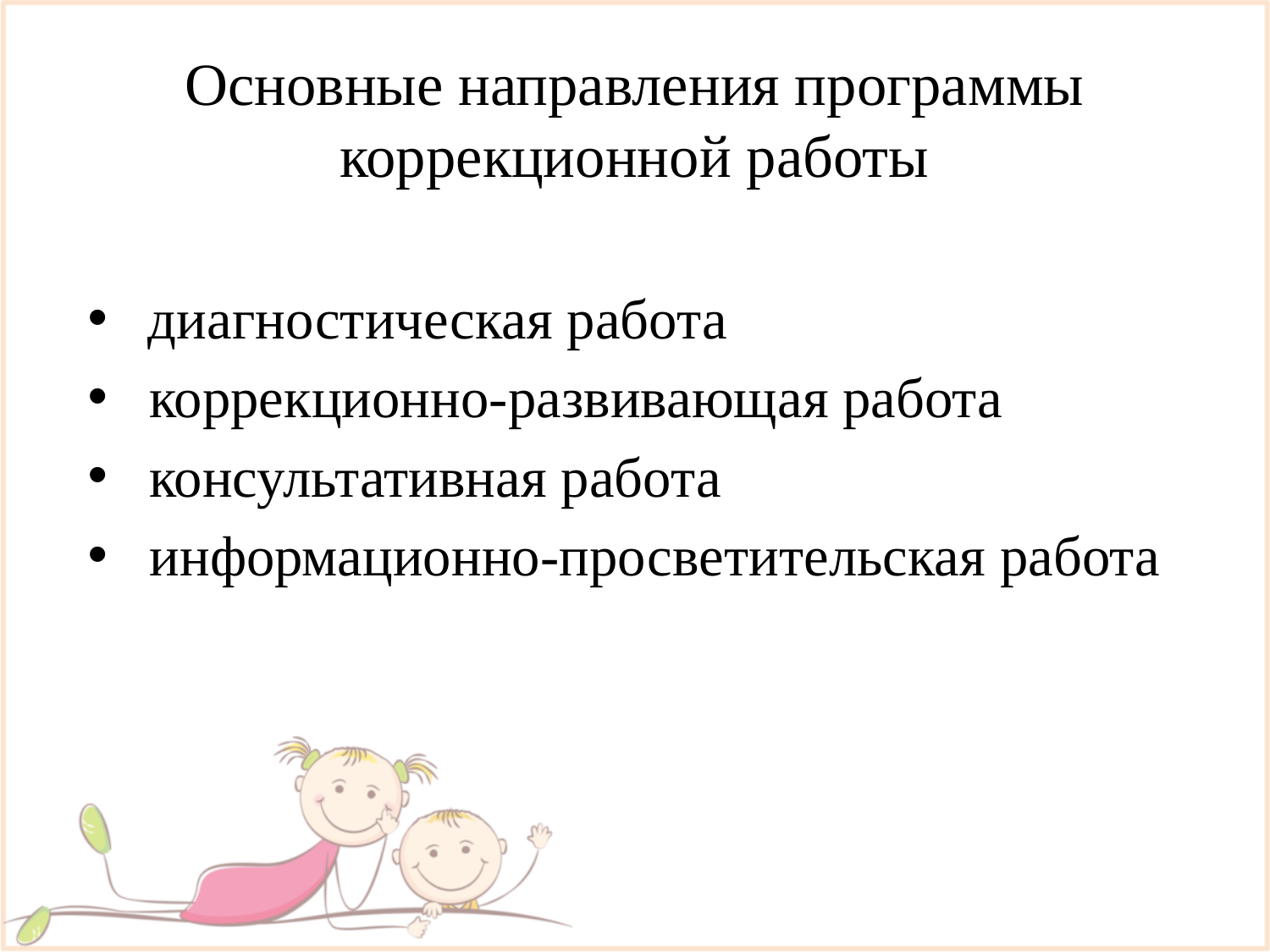

# Основные направления программы коррекционной работы
 диагностическая работа
 коррекционно-развивающая работа
 консультативная работа
 информационно-просветительская работа